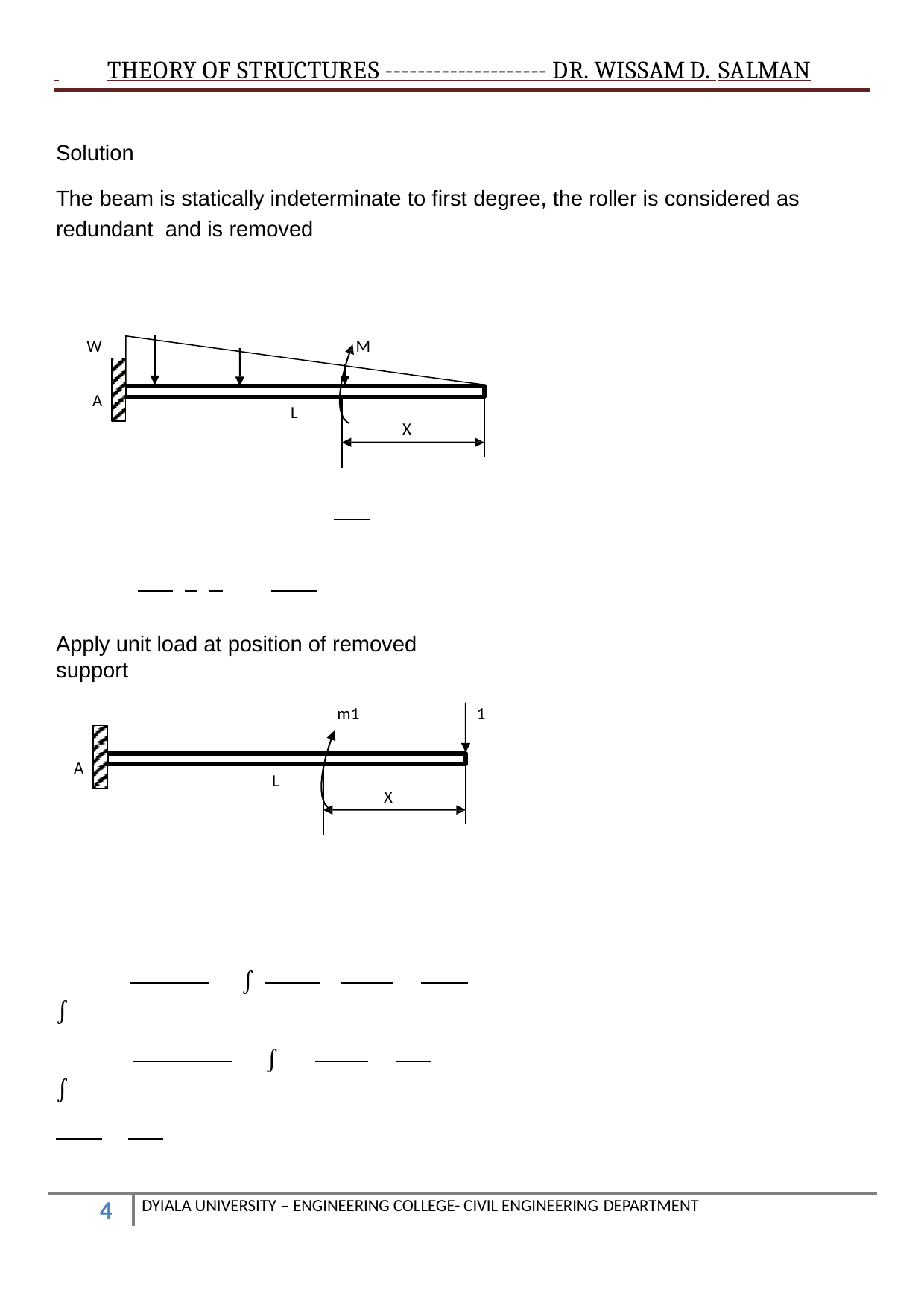

THEORY OF STRUCTURES -------------------- DR. WISSAM D. SALMAN

Solution
The beam is statically indeterminate to first degree, the roller is considered as redundant  and is removed
W
M

A

L
X

Apply unit load at position of removed support
m1
1

A

L
X

     ∫
  ∫

       ∫
  ∫

DYIALA UNIVERSITY – ENGINEERING COLLEGE- CIVIL ENGINEERING DEPARTMENT
4